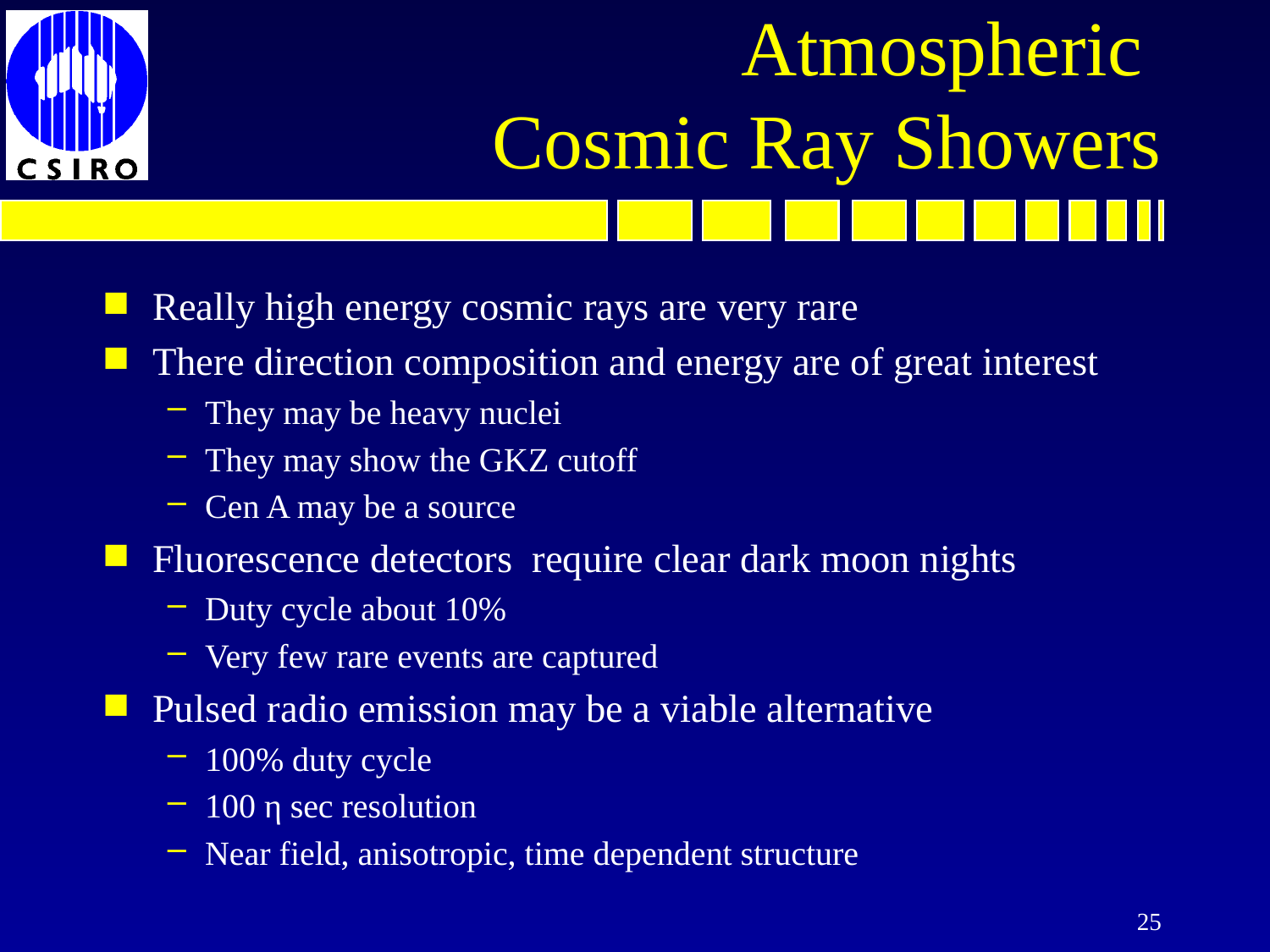

# Atmospheric Cosmic Ray Showers
Really high energy cosmic rays are very rare
There direction composition and energy are of great interest
They may be heavy nuclei
They may show the GKZ cutoff
Cen A may be a source
Fluorescence detectors  require clear dark moon nights
Duty cycle about 10%
Very few rare events are captured
Pulsed radio emission may be a viable alternative
100% duty cycle
100 η sec resolution
Near field, anisotropic, time dependent structure
25